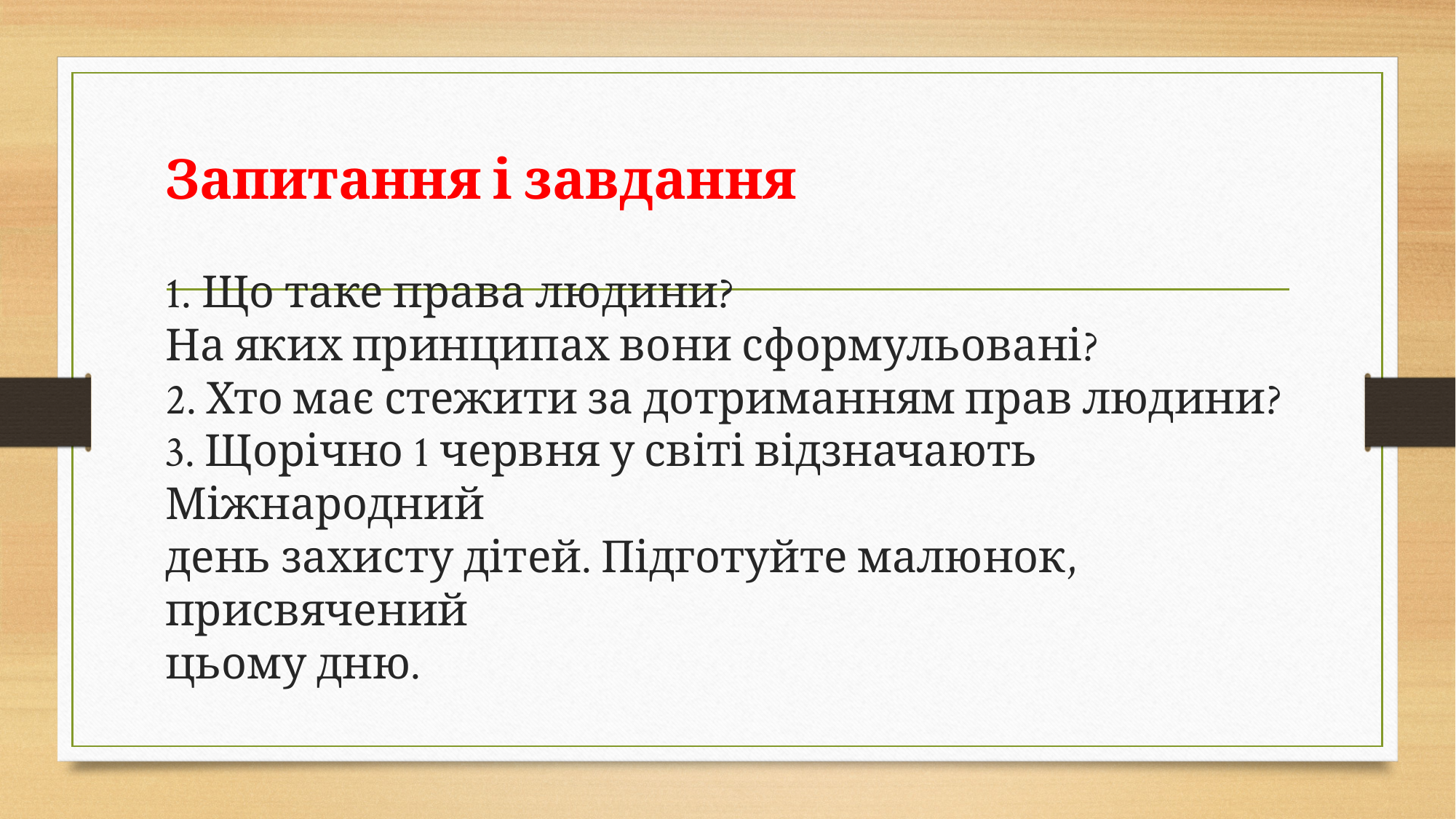

# Запитання і завдання 1. Що таке права людини? На яких принципах вони сформульовані? 2. Хто має стежити за дотриманням прав людини? 3. Щорічно 1 червня у світі відзначають Міжнародний день захисту дітей. Підготуйте малюнок, присвячений цьому дню.